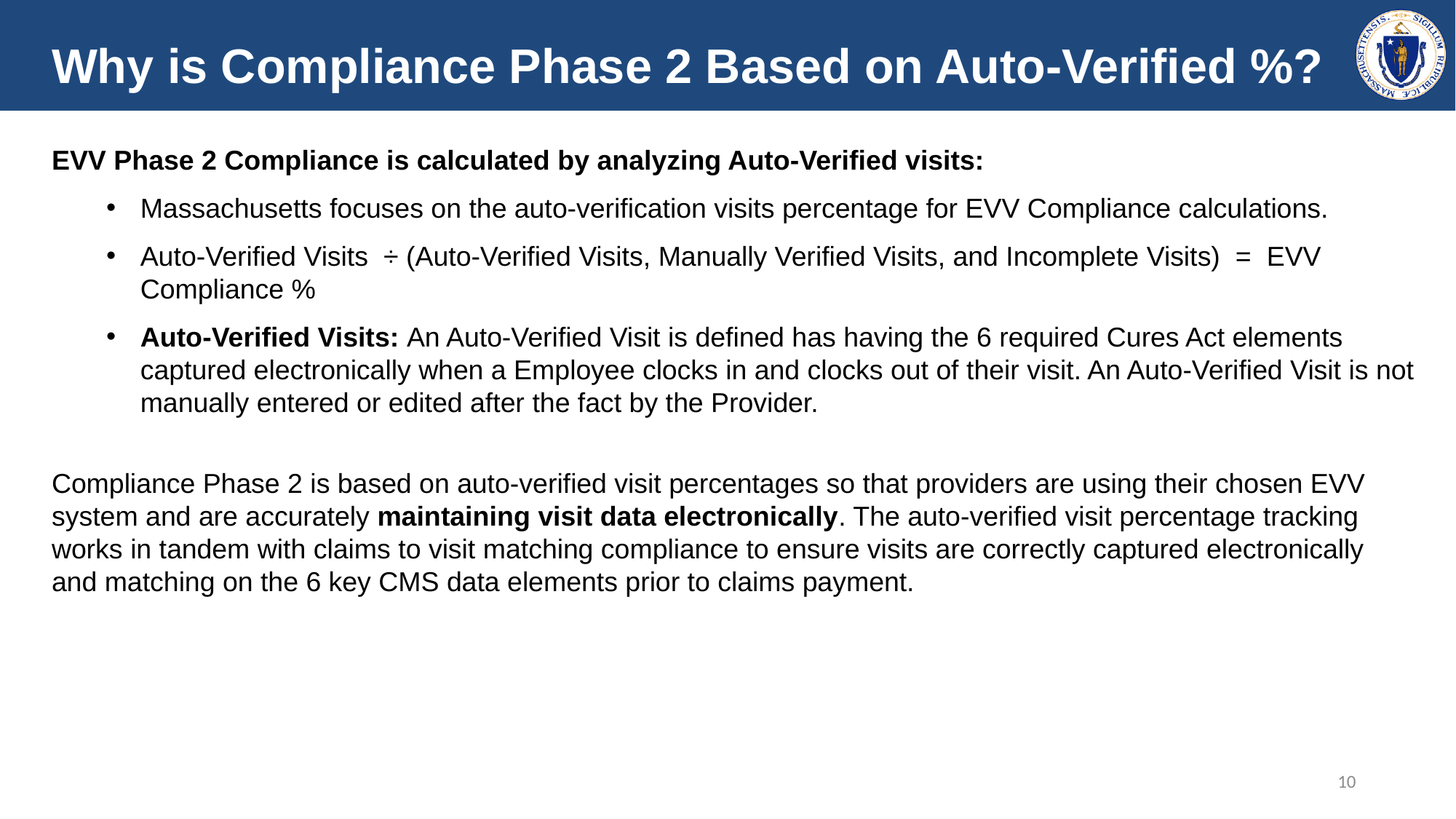

# Why is Compliance Phase 2 Based on Auto-Verified %?
EVV Phase 2 Compliance is calculated by analyzing Auto-Verified visits:
Massachusetts focuses on the auto-verification visits percentage for EVV Compliance calculations.
Auto-Verified Visits  ÷ (Auto-Verified Visits, Manually Verified Visits, and Incomplete Visits)  =  EVV Compliance %
Auto-Verified Visits: An Auto-Verified Visit is defined has having the 6 required Cures Act elements captured electronically when a Employee clocks in and clocks out of their visit. An Auto-Verified Visit is not manually entered or edited after the fact by the Provider.

Compliance Phase 2 is based on auto-verified visit percentages so that providers are using their chosen EVV system and are accurately maintaining visit data electronically. The auto-verified visit percentage tracking works in tandem with claims to visit matching compliance to ensure visits are correctly captured electronically and matching on the 6 key CMS data elements prior to claims payment.

10